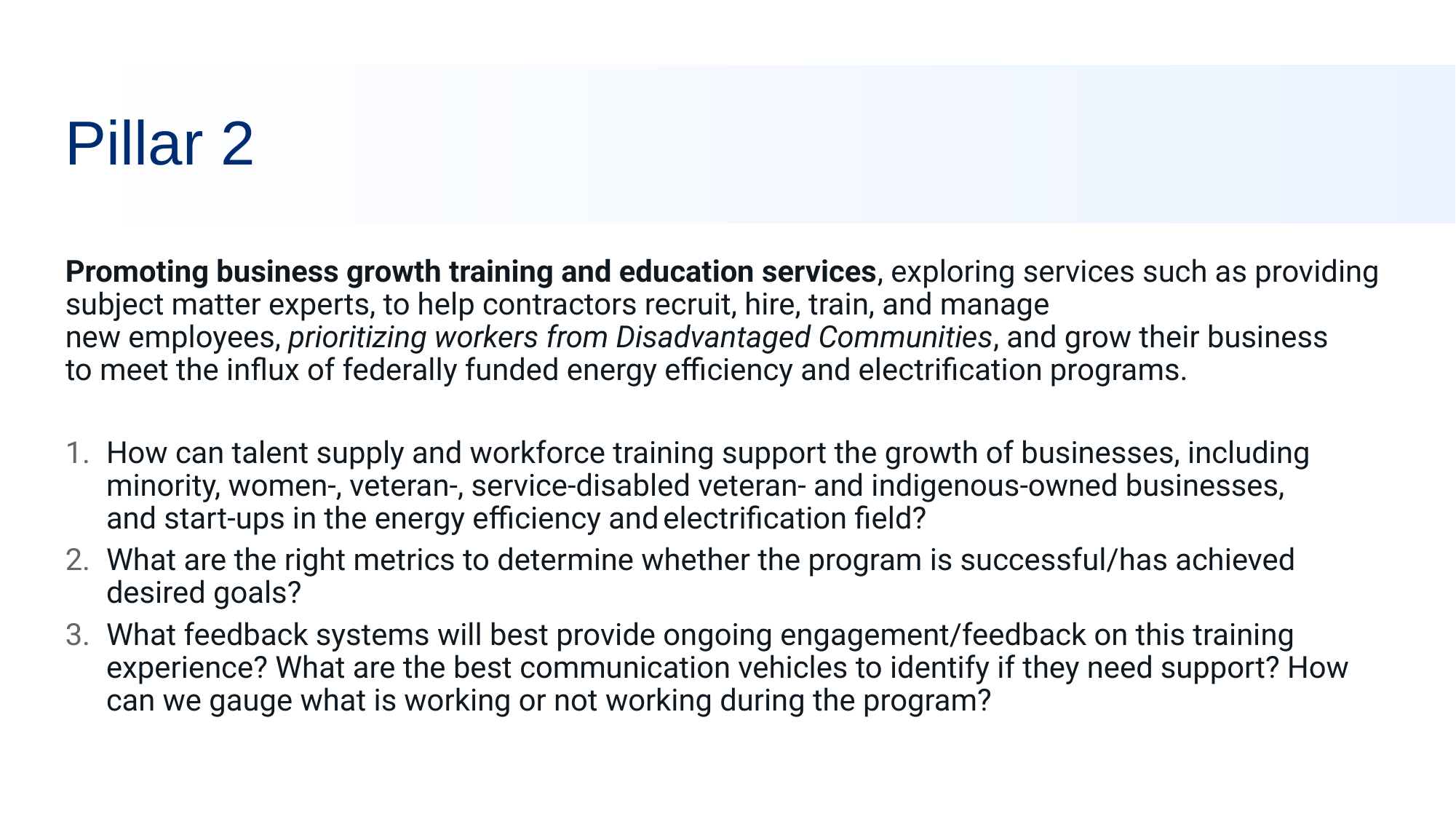

# Pillar 2
Promoting business growth training and education services, exploring services such as providing subject matter experts, to help contractors recruit, hire, train, and manage new employees, prioritizing workers from Disadvantaged Communities, and grow their business to meet the influx of federally funded energy efficiency and electrification programs.
How can talent supply and workforce training support the growth of businesses, including minority, women-, veteran-, service-disabled veteran- and indigenous-owned businesses, and start-ups in the energy efficiency and electrification field?
What are the right metrics to determine whether the program is successful/has achieved desired goals?
What feedback systems will best provide ongoing engagement/feedback on this training experience? What are the best communication vehicles to identify if they need support? How can we gauge what is working or not working during the program?